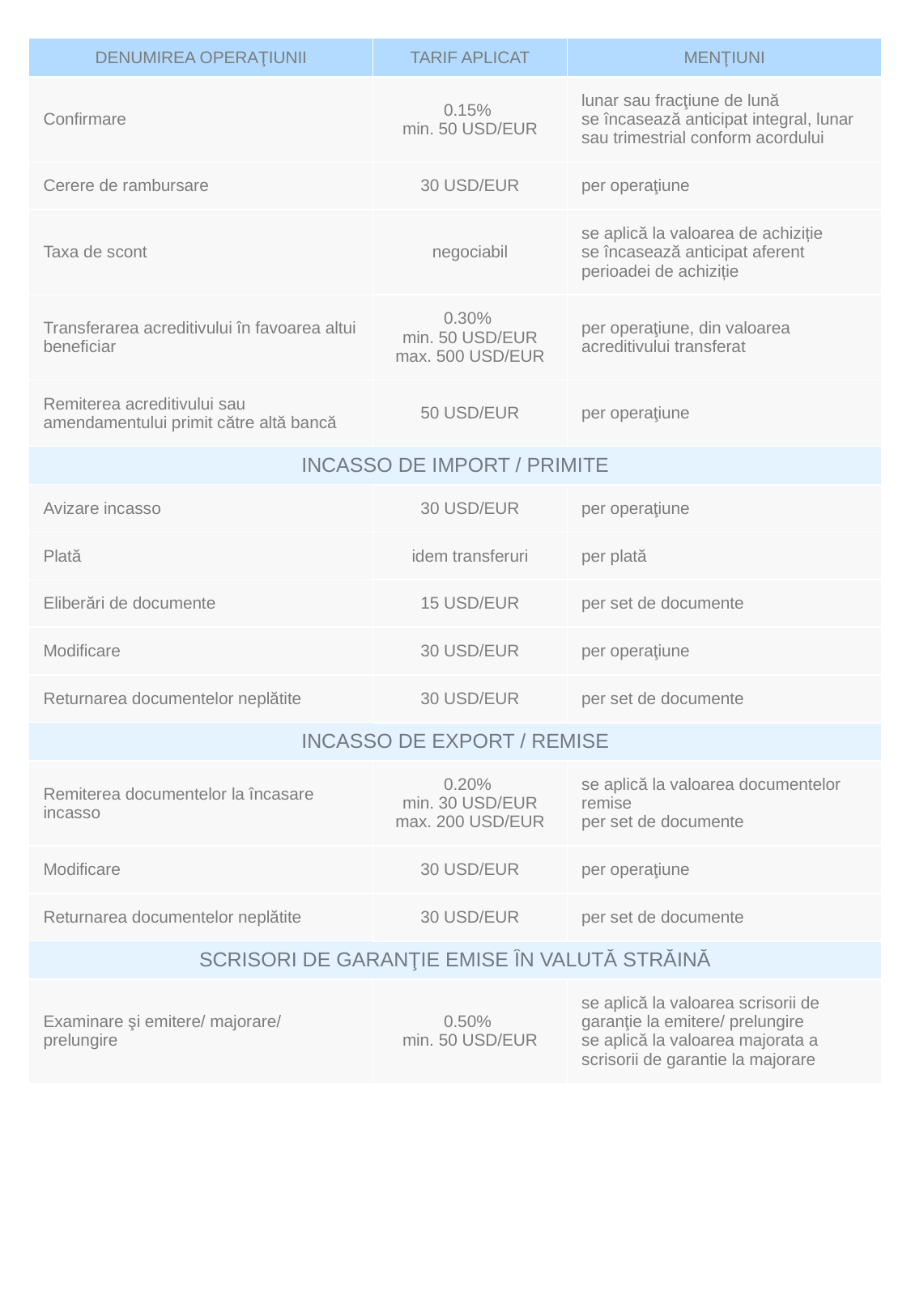

| DENUMIREA OPERAŢIUNII | TARIF APLICAT | MENŢIUNI |
| --- | --- | --- |
| Confirmare | 0.15% min. 50 USD/EUR | lunar sau fracţiune de lună se încasează anticipat integral, lunar sau trimestrial conform acordului |
| Cerere de rambursare | 30 USD/EUR | per operaţiune |
| Taxa de scont | negociabil | se aplică la valoarea de achiziție se încasează anticipat aferent perioadei de achiziție |
| Transferarea acreditivului în favoarea altui beneficiar | 0.30% min. 50 USD/EUR max. 500 USD/EUR | per operaţiune, din valoarea acreditivului transferat |
| Remiterea acreditivului sau amendamentului primit către altă bancă | 50 USD/EUR | per operaţiune |
| INCASSO DE IMPORT / PRIMITE |  |  |
| Avizare incasso | 30 USD/EUR | per operaţiune |
| Plată | idem transferuri | per plată |
| Eliberări de documente | 15 USD/EUR | per set de documente |
| Modificare | 30 USD/EUR | per operaţiune |
| Returnarea documentelor neplătite | 30 USD/EUR | per set de documente |
| INCASSO DE EXPORT / REMISE |  |  |
| Remiterea documentelor la încasare incasso | 0.20% min. 30 USD/EUR max. 200 USD/EUR | se aplică la valoarea documentelor remise per set de documente |
| Modificare | 30 USD/EUR | per operaţiune |
| Returnarea documentelor neplătite | 30 USD/EUR | per set de documente |
| SCRISORI DE GARANŢIE EMISE ÎN VALUTĂ STRĂINĂ |  |  |
| Examinare şi emitere/ majorare/ prelungire | 0.50% min. 50 USD/EUR | se aplică la valoarea scrisorii de garanţie la emitere/ prelungire se aplică la valoarea majorata a scrisorii de garantie la majorare |